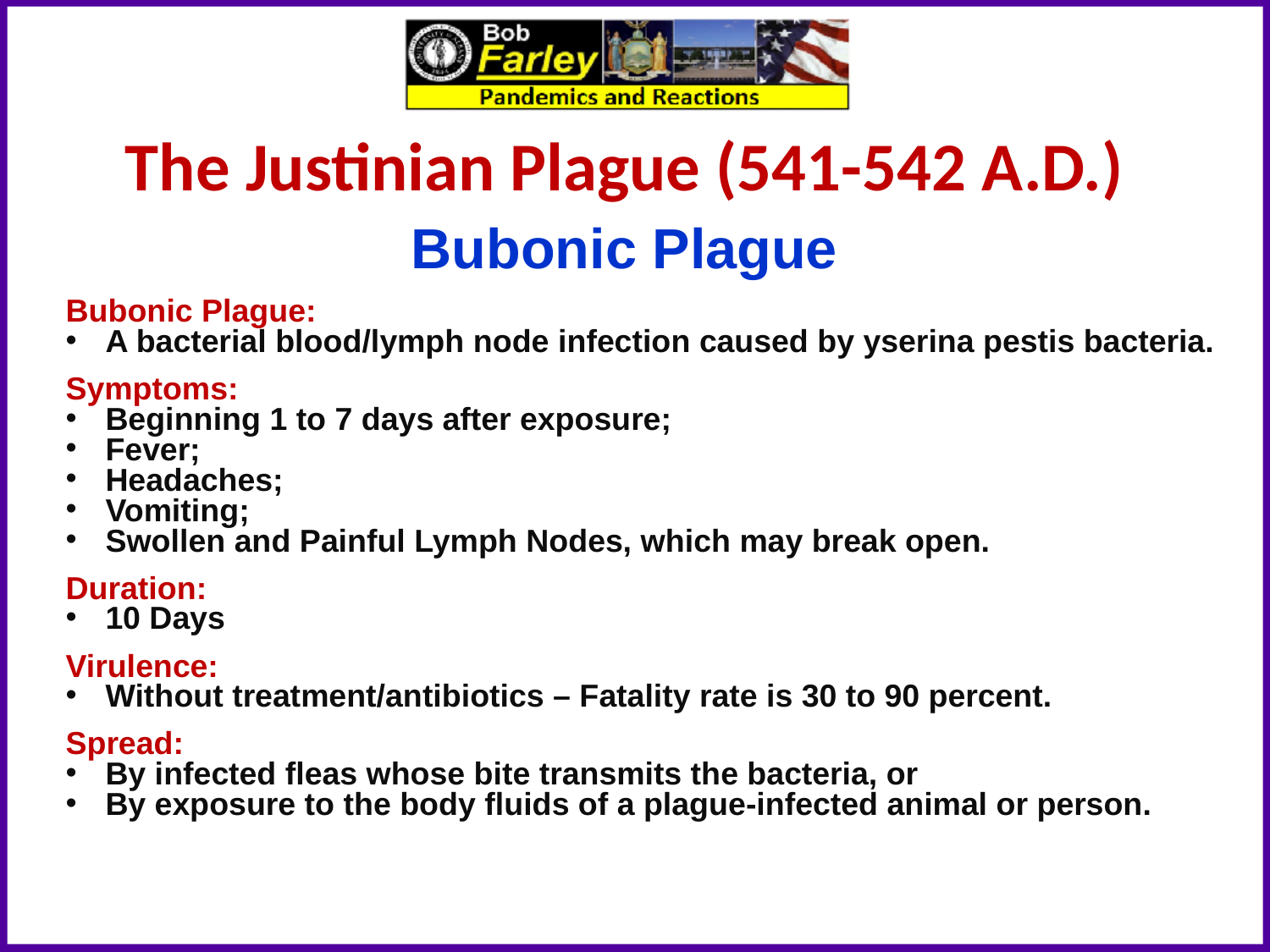

The Justinian Plague (541-542 A.D.)
Bubonic Plague

Bubonic Plague:
A bacterial blood/lymph node infection caused by yserina pestis bacteria.

Symptoms:
Beginning 1 to 7 days after exposure;
Fever;
Headaches;
Vomiting;
Swollen and Painful Lymph Nodes, which may break open.

Duration:
10 Days

Virulence:
Without treatment/antibiotics – Fatality rate is 30 to 90 percent.

Spread:
By infected fleas whose bite transmits the bacteria, or
By exposure to the body fluids of a plague-infected animal or person.